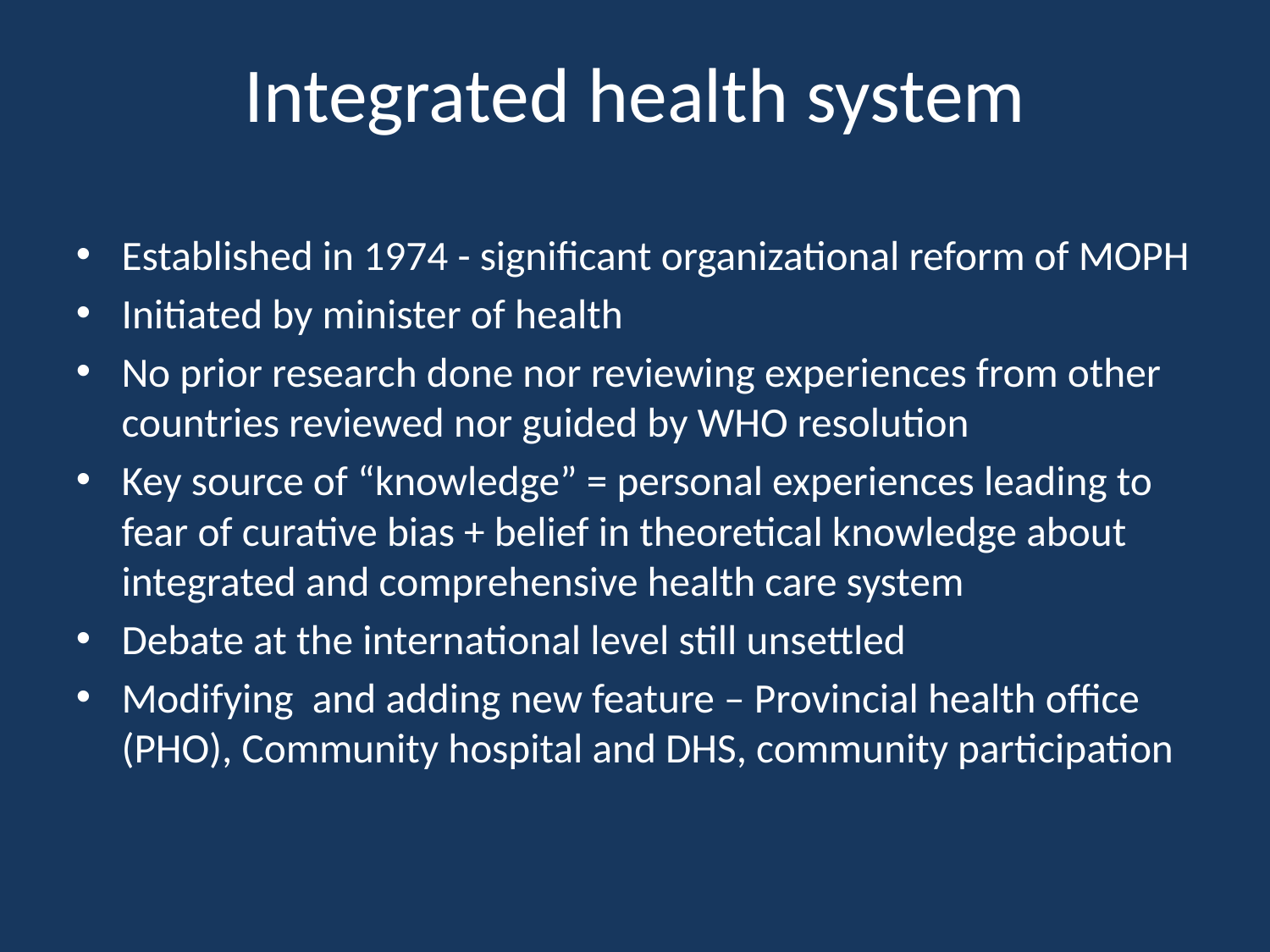

# Integrated health system
Established in 1974 - significant organizational reform of MOPH
Initiated by minister of health
No prior research done nor reviewing experiences from other countries reviewed nor guided by WHO resolution
Key source of “knowledge” = personal experiences leading to fear of curative bias + belief in theoretical knowledge about integrated and comprehensive health care system
Debate at the international level still unsettled
Modifying  and adding new feature – Provincial health office (PHO), Community hospital and DHS, community participation